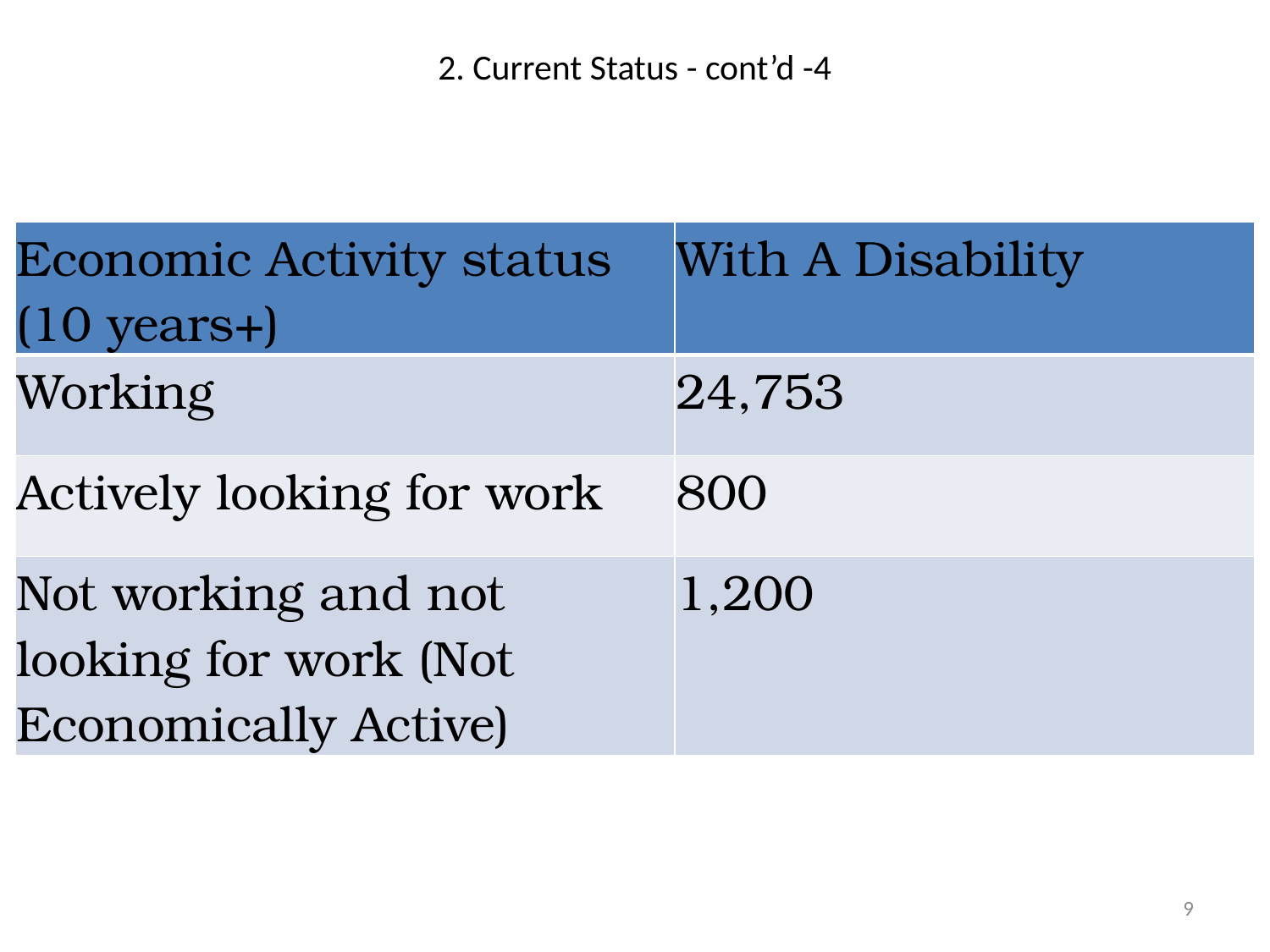

# 2. Current Status - cont’d -4
| Economic Activity status (10 years+) | With A Disability |
| --- | --- |
| Working | 24,753 |
| Actively looking for work | 800 |
| Not working and not looking for work (Not Economically Active) | 1,200 |
9